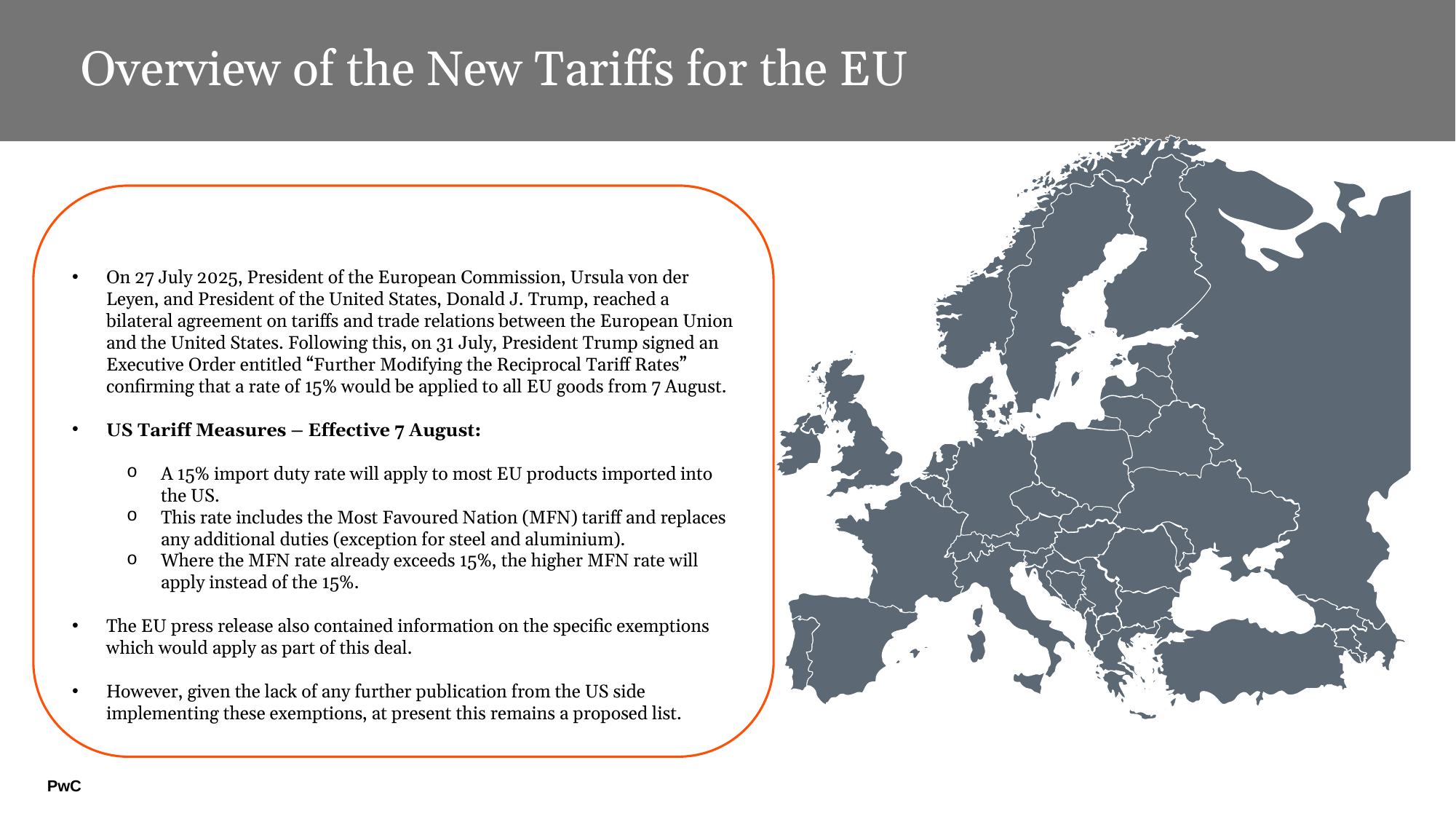

Overview of the New Tariffs for the EU

On 27 July 2025, President of the European Commission, Ursula von der Leyen, and President of the United States, Donald J. Trump, reached a bilateral agreement on tariffs and trade relations between the European Union and the United States. Following this, on 31 July, President Trump signed an Executive Order entitled “Further Modifying the Reciprocal Tariff Rates” confirming that a rate of 15% would be applied to all EU goods from 7 August.

US Tariff Measures – Effective 7 August:

A 15% import duty rate will apply to most EU products imported into the US.
This rate includes the Most Favoured Nation (MFN) tariff and replaces any additional duties (exception for steel and aluminium).
Where the MFN rate already exceeds 15%, the higher MFN rate will apply instead of the 15%.

The EU press release also contained information on the specific exemptions which would apply as part of this deal.

However, given the lack of any further publication from the US side implementing these exemptions, at present this remains a proposed list.